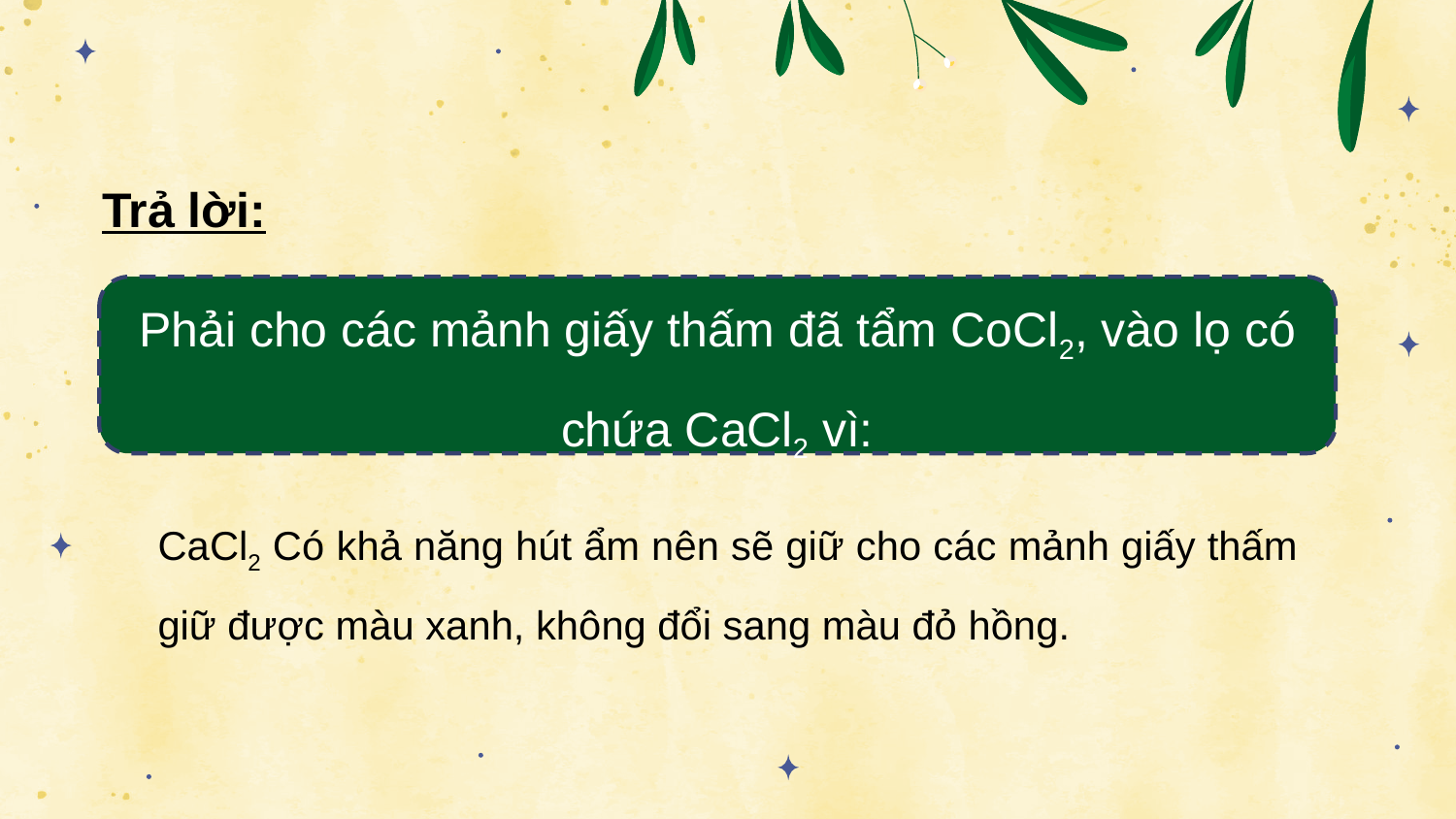

Trả lời:
Phải cho các mảnh giấy thấm đã tẩm CoCl2, vào lọ có chứa CaCl2 vì:
CaCl2 Có khả năng hút ẩm nên sẽ giữ cho các mảnh giấy thấm giữ được màu xanh, không đổi sang màu đỏ hồng.